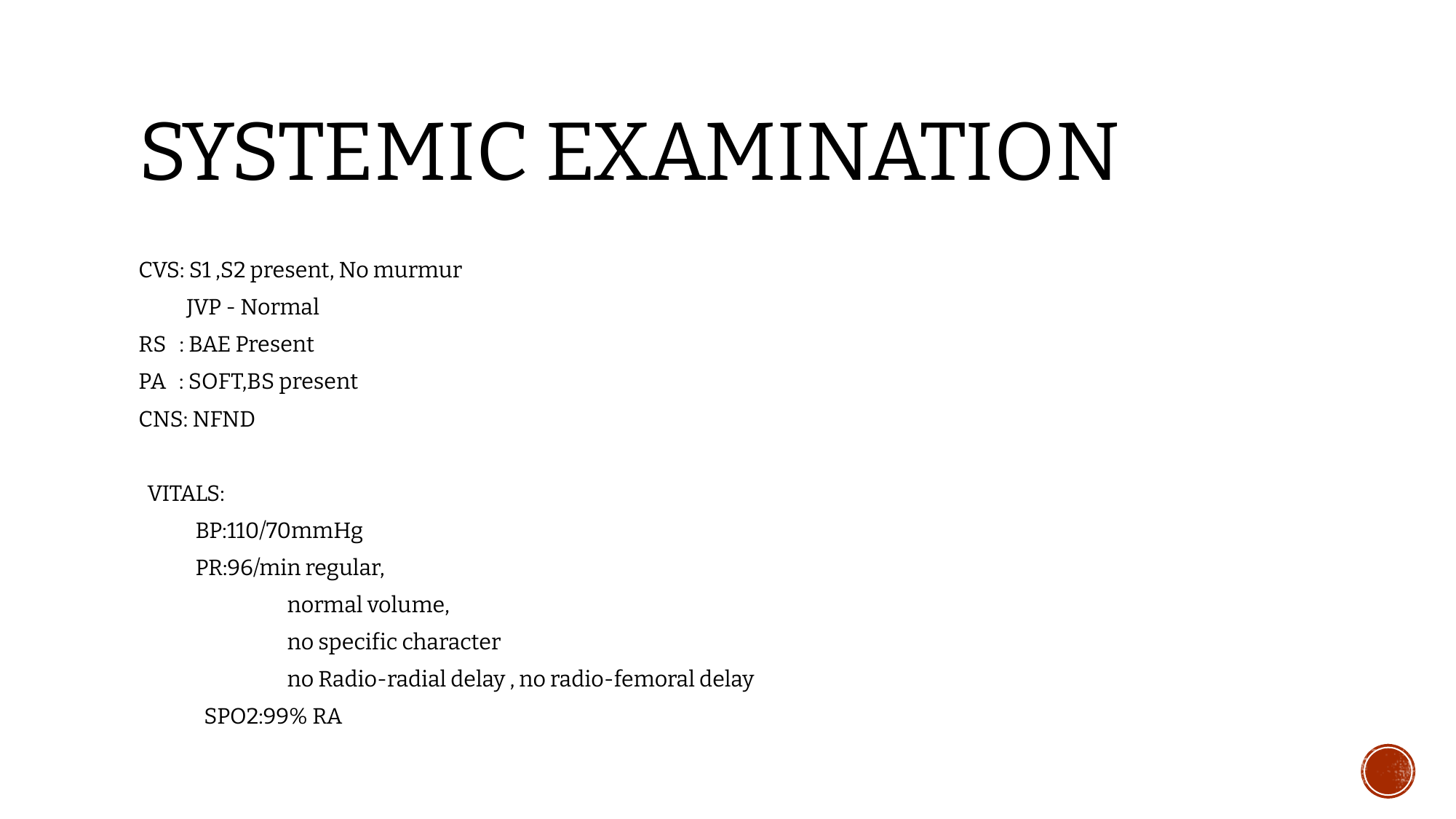

# SYSTEMIC EXAMINATION
CVS: S1 ,S2 present, No murmur
           JVP - Normal
RS   : BAE Present
PA   : SOFT,BS present
CNS: NFND

  VITALS:
             BP:110/70mmHg
             PR:96/min regular,
                                  normal volume,
                                  no specific character
                                  no Radio-radial delay , no radio-femoral delay
               SPO2:99% RA